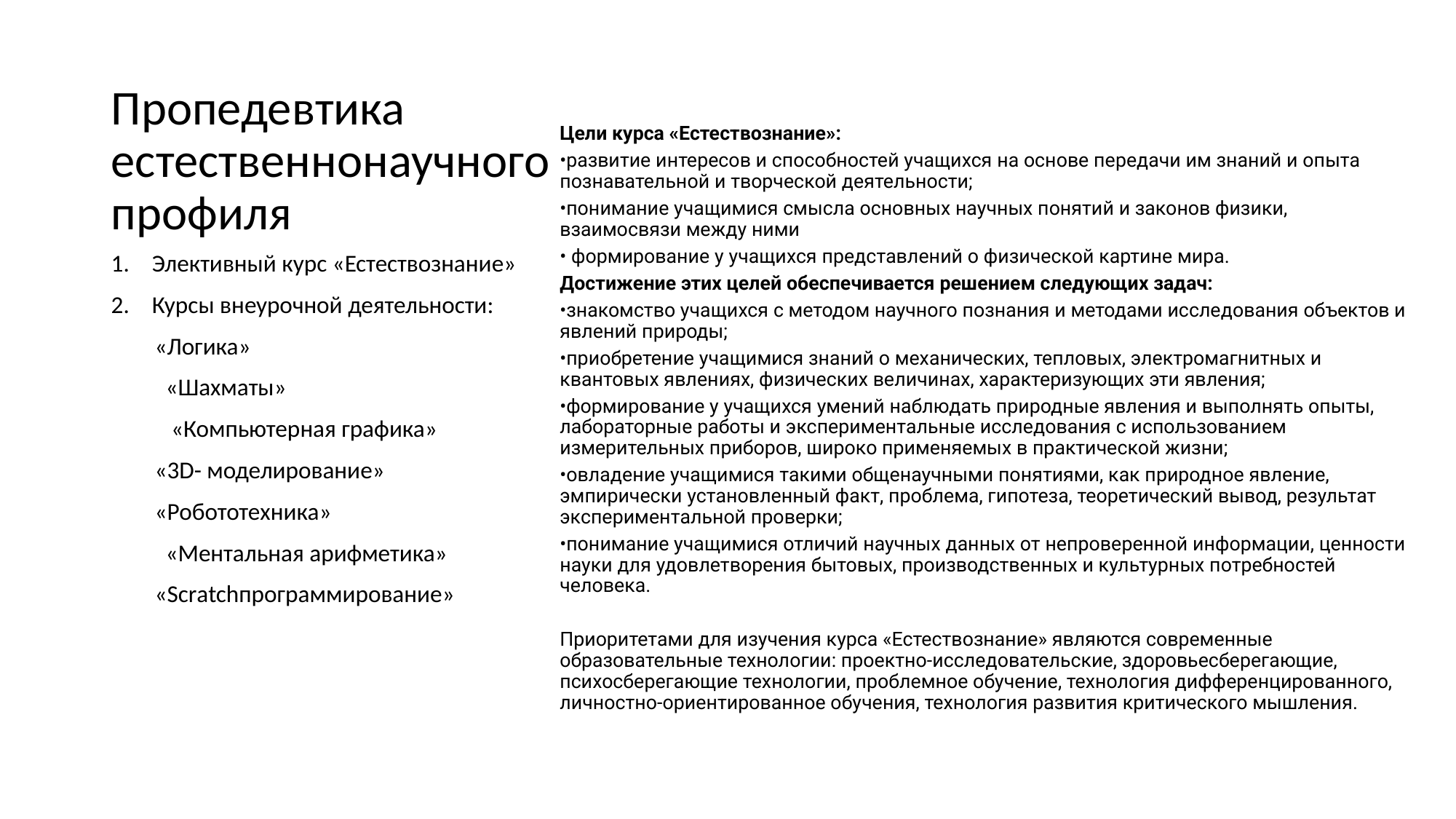

# Пропедевтика естественнонаучного профиля
Цели курса «Естествознание»:
•развитие интересов и способностей учащихся на основе передачи им знаний и опыта познавательной и творческой деятельности;
•понимание учащимися смысла основных научных понятий и законов физики, взаимосвязи между ними
• формирование у учащихся представлений о физической картине мира.
Достижение этих целей обеспечивается решением следующих задач:
•знакомство учащихся с методом научного познания и методами исследования объектов и явлений природы;
•приобретение учащимися знаний о механических, тепловых, электромагнитных и квантовых явлениях, физических величинах, характеризующих эти явления;
•формирование у учащихся умений наблюдать природные явления и выполнять опыты, лабораторные работы и экспериментальные исследования с использованием измерительных приборов, широко применяемых в практической жизни;
•овладение учащимися такими общенаучными понятиями, как природное явление, эмпирически установленный факт, проблема, гипотеза, теоретический вывод, результат экспериментальной проверки;
•понимание учащимися отличий научных данных от непроверенной информации, ценности науки для удовлетворения бытовых, производственных и культурных потребностей человека.

Приоритетами для изучения курса «Естествознание» являются современные образовательные технологии: проектно-исследовательские, здоровьесберегающие, психосберегающие технологии, проблемное обучение, технология дифференцированного, личностно-ориентированное обучения, технология развития критического мышления.

Элективный курс «Естествознание»
Курсы внеурочной деятельности:
        «Логика»
          «Шахматы»
           «Компьютерная графика»
        «3D- моделирование»
        «Робототехника»
          «Ментальная арифметика»
        «Scrаtchпрограммирование»